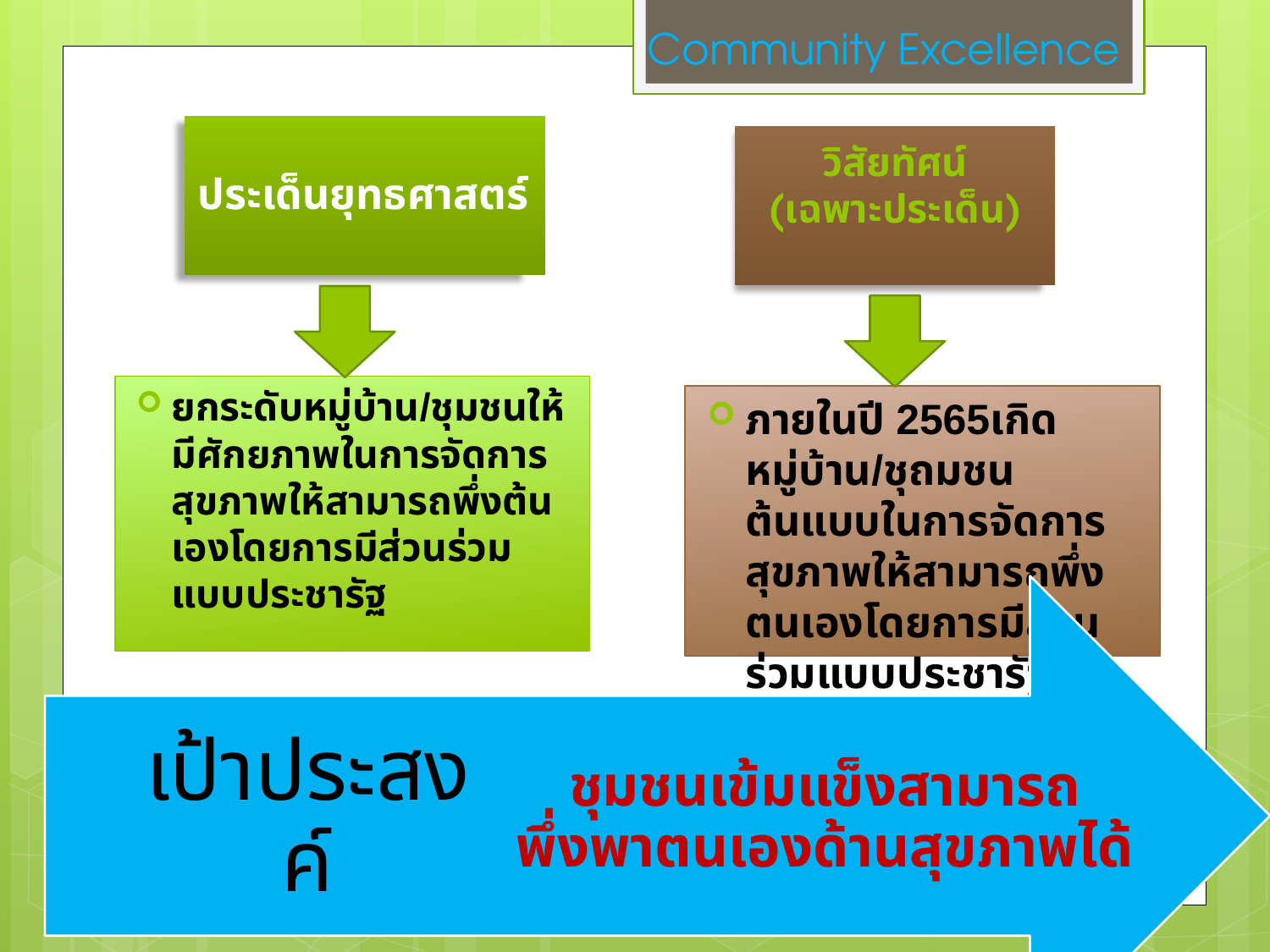

Community Excellence
# ประเด็นยุทธศาสตร์
วิสัยทัศน์
(เฉพาะประเด็น)

ยกระดับหมู่บ้าน/ชุมชนให้มีศักยภาพในการจัดการสุขภาพให้สามารถพึ่งต้นเองโดยการมีส่วนร่วมแบบประชารัฐ

ภายในปี 2565เกิดหมู่บ้าน/ชุถมชนต้นแบบในการจัดการสุขภาพให้สามารถพึ่งตนเองโดยการมีส่วนร่วมแบบประชารัฐ

ชุมชนเข้มแข็งสามารถพึ่งพาตนเองด้านสุขภาพได้
เป้าประสงค์